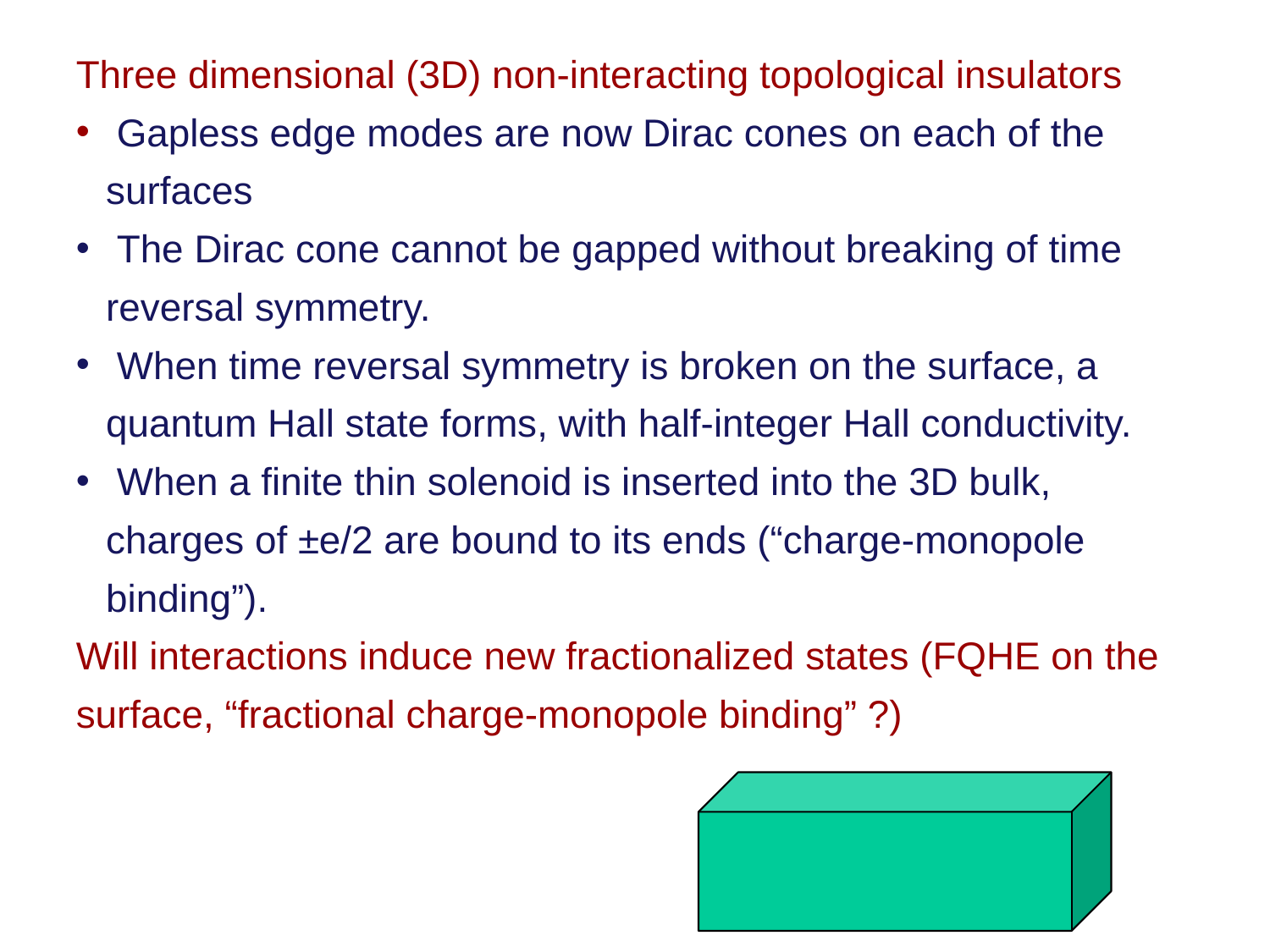

Three dimensional (3D) non-interacting topological insulators
 Gapless edge modes are now Dirac cones on each of the surfaces
 The Dirac cone cannot be gapped without breaking of time reversal symmetry.
 When time reversal symmetry is broken on the surface, a quantum Hall state forms, with half-integer Hall conductivity.
 When a finite thin solenoid is inserted into the 3D bulk, charges of ±e/2 are bound to its ends (“charge-monopole binding”).
Will interactions induce new fractionalized states (FQHE on the surface, “fractional charge-monopole binding” ?)